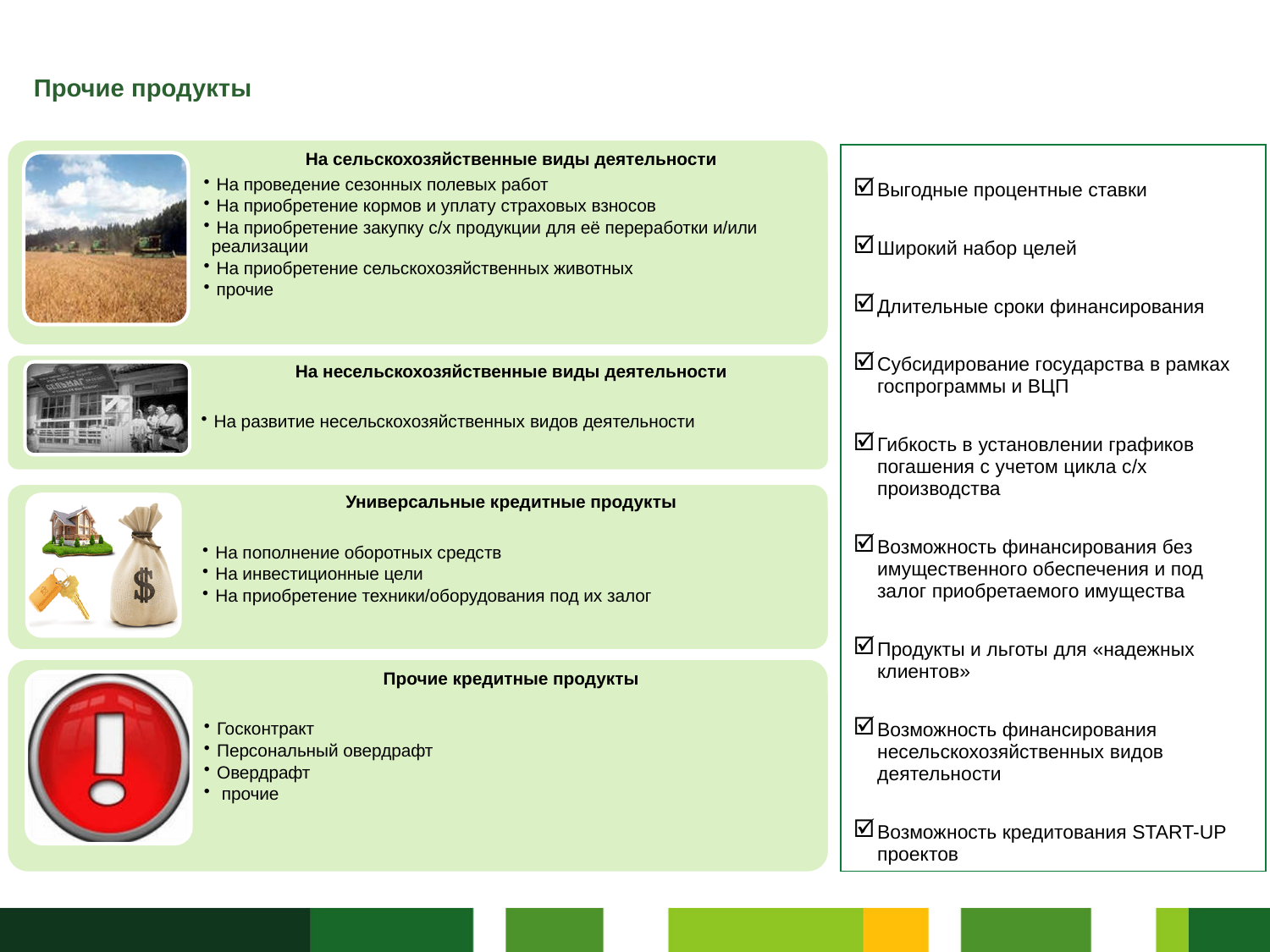

Прочие продукты
На сельскохозяйственные виды деятельности
 На проведение сезонных полевых работ
 На приобретение кормов и уплату страховых взносов
 На приобретение закупку с/х продукции для её переработки и/или   реализации
 На приобретение сельскохозяйственных животных
 прочие
На несельскохозяйственные виды деятельности

 На развитие несельскохозяйственных видов деятельности
Универсальные кредитные продукты

 На пополнение оборотных средств
 На инвестиционные цели
 На приобретение техники/оборудования под их залог

Прочие кредитные продукты

 Госконтракт
 Персональный овердрафт
 Овердрафт
  прочие

Выгодные процентные ставки

Широкий набор целей

Длительные сроки финансирования

Субсидирование государства в рамках госпрограммы и ВЦП

Гибкость в установлении графиков погашения с учетом цикла с/х производства

Возможность финансирования без имущественного обеспечения и под залог приобретаемого имущества

Продукты и льготы для «надежных клиентов»

Возможность финансирования несельскохозяйственных видов деятельности

Возможность кредитования START-UP проектов